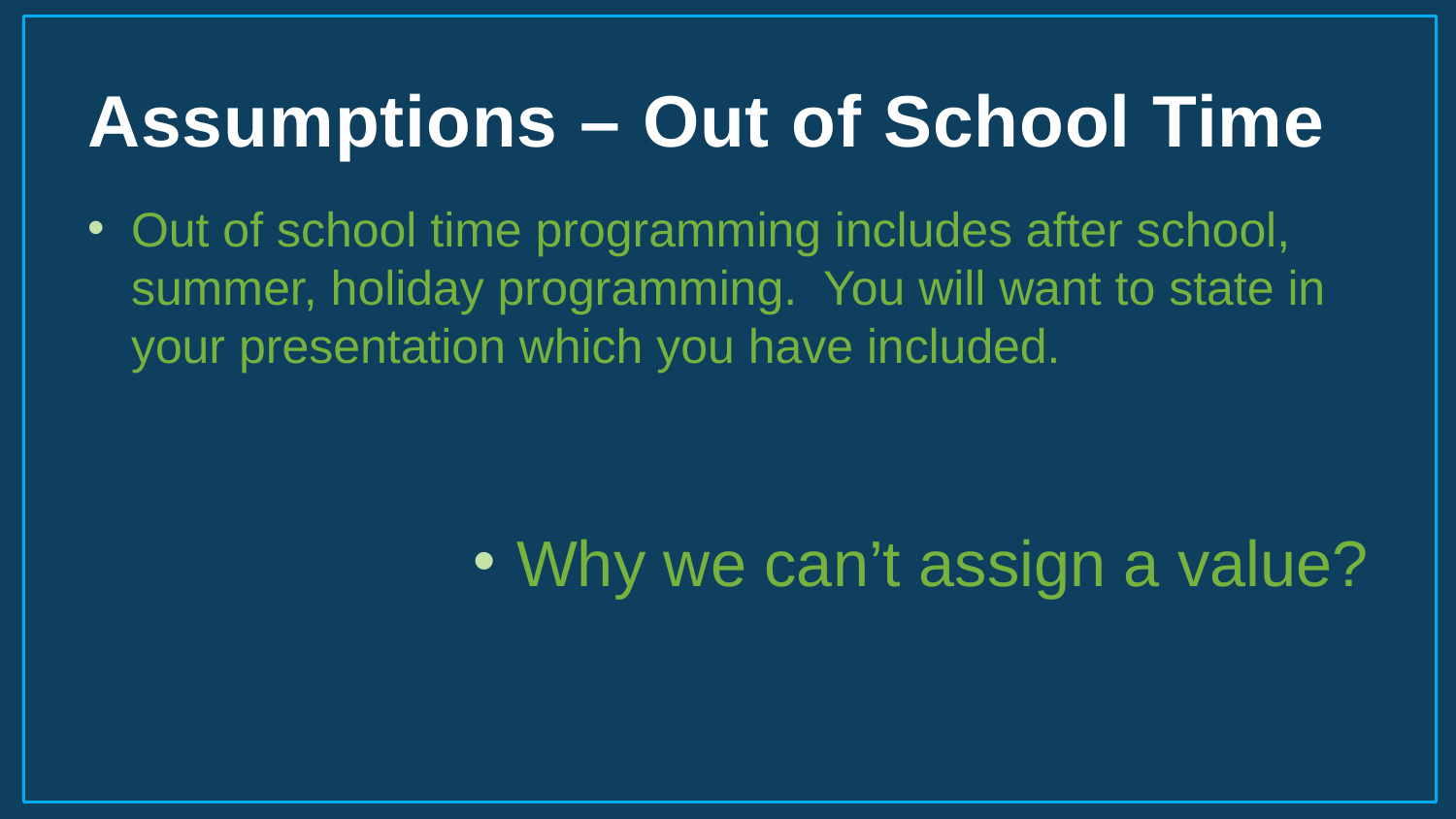

# Assumptions – Out of School Time
Out of school time programming includes after school, summer, holiday programming.  You will want to state in your presentation which you have included.

Why we can’t assign a value?